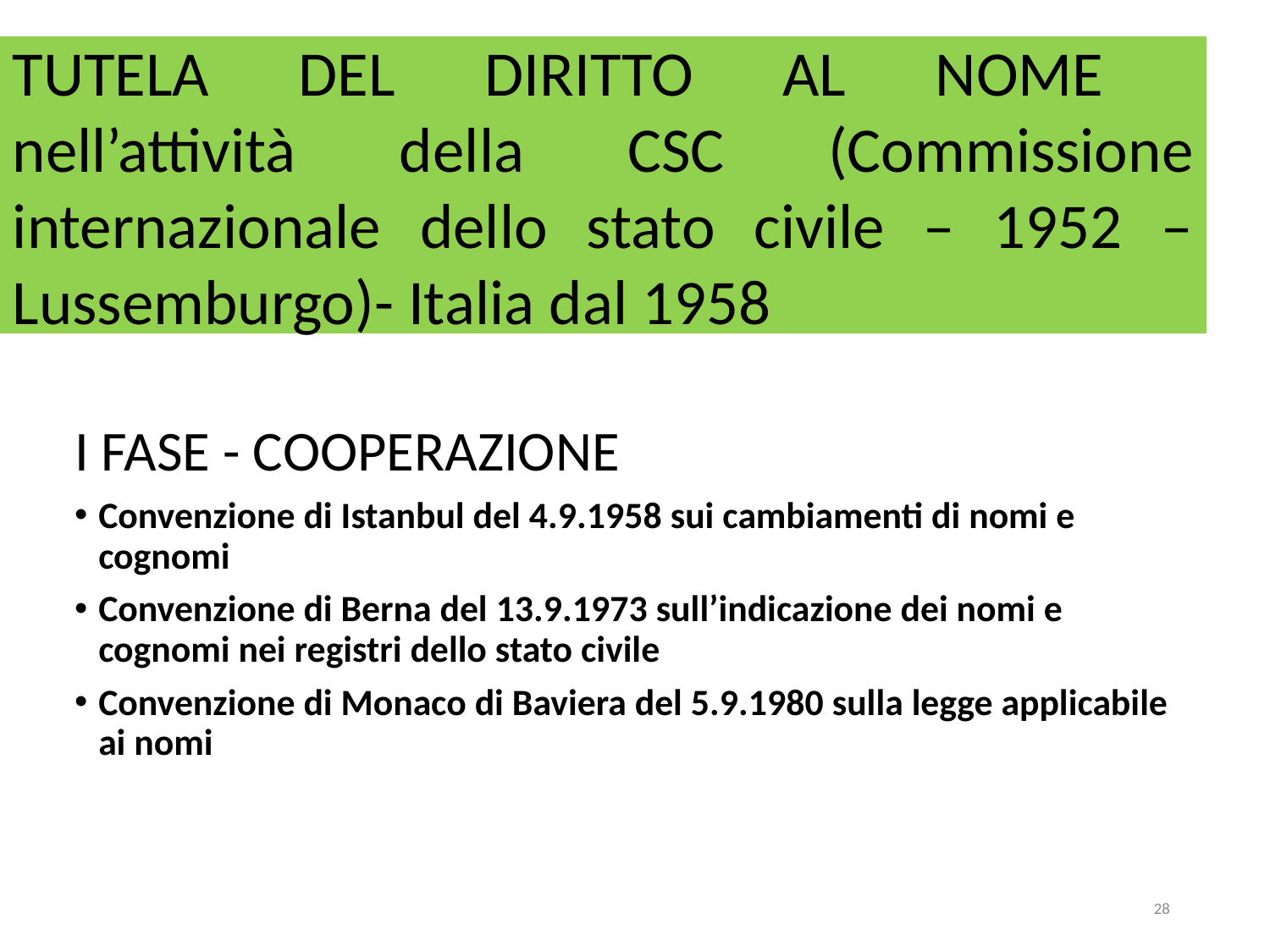

TUTELA DEL DIRITTO AL NOME
nell’attività della CSC (Commissione internazionale dello stato civile – 1952 – Lussemburgo)- Italia dal 1958
I FASE - COOPERAZIONE
Convenzione di Istanbul del 4.9.1958 sui cambiamenti di nomi e cognomi
Convenzione di Berna del 13.9.1973 sull’indicazione dei nomi e cognomi nei registri dello stato civile
Convenzione di Monaco di Baviera del 5.9.1980 sulla legge applicabile ai nomi

28